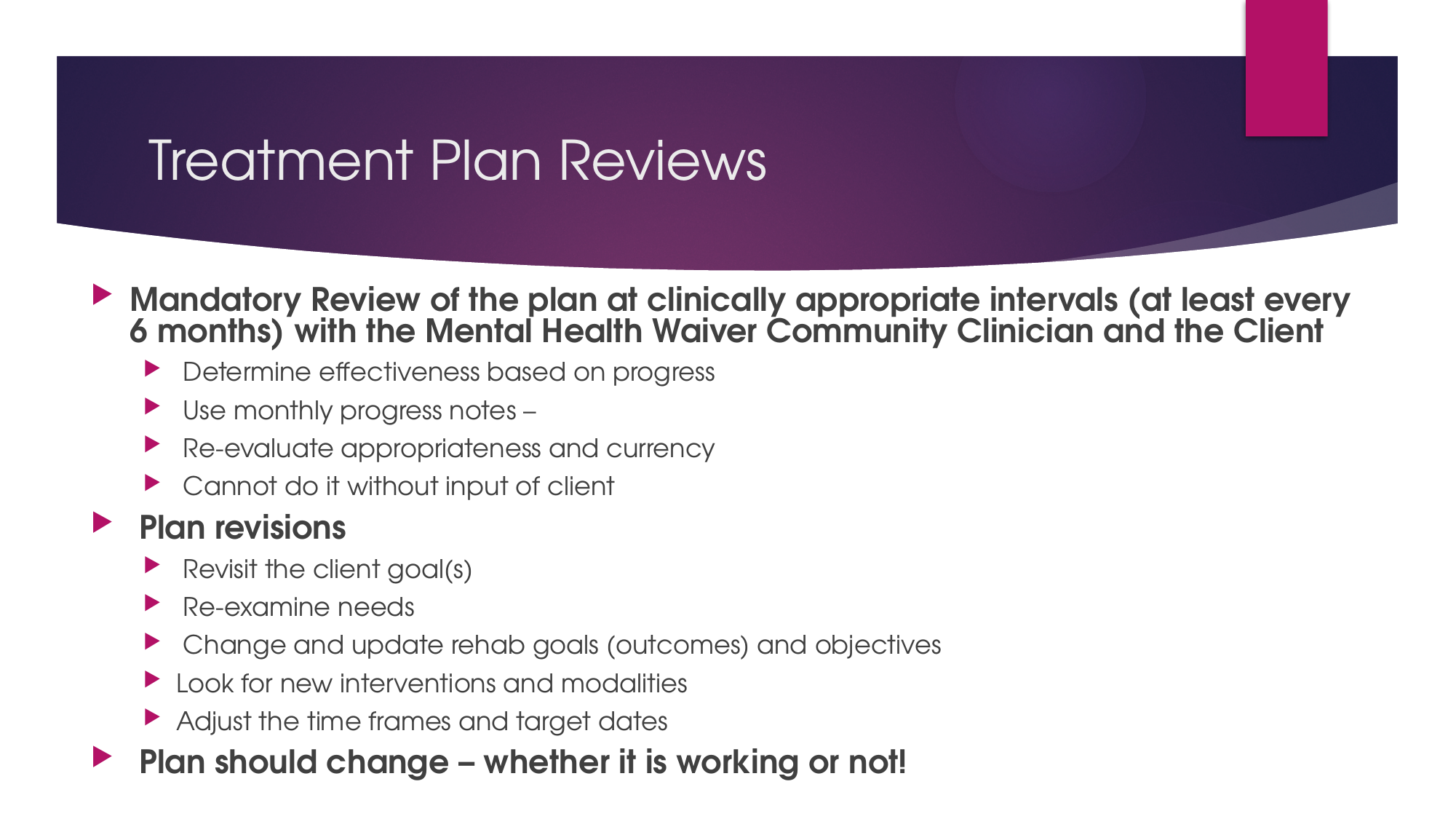

# Treatment Plan Reviews
Mandatory Review of the plan at clinically appropriate intervals (at least every 6 months) with the Mental Health Waiver Community Clinician and the Client
 Determine effectiveness based on progress
 Use monthly progress notes –
 Re-evaluate appropriateness and currency
 Cannot do it without input of client
 Plan revisions
 Revisit the client goal(s)
 Re-examine needs
 Change and update rehab goals (outcomes) and objectives
Look for new interventions and modalities
Adjust the time frames and target dates
 Plan should change – whether it is working or not!